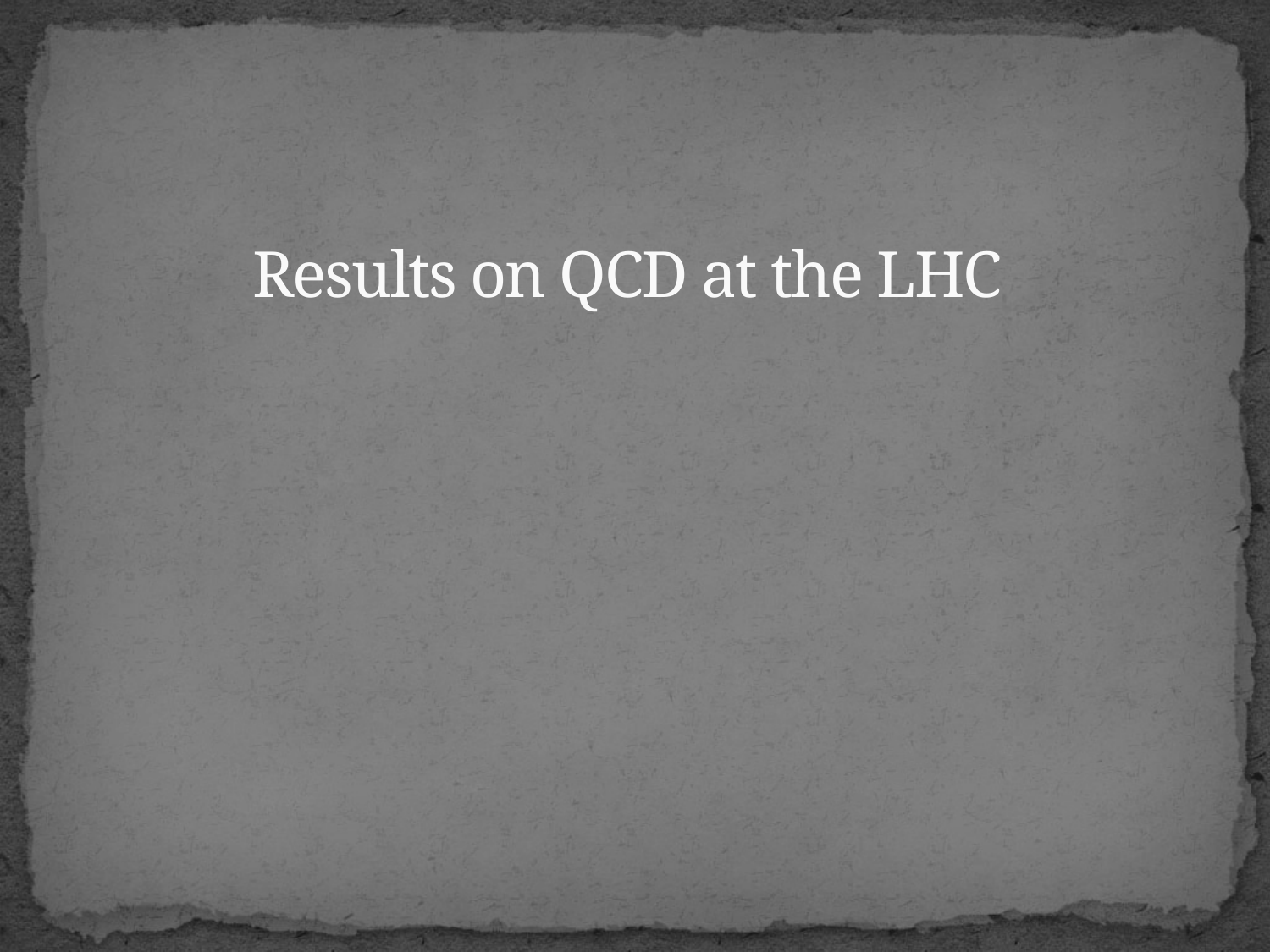

# Results on QCD at the LHC